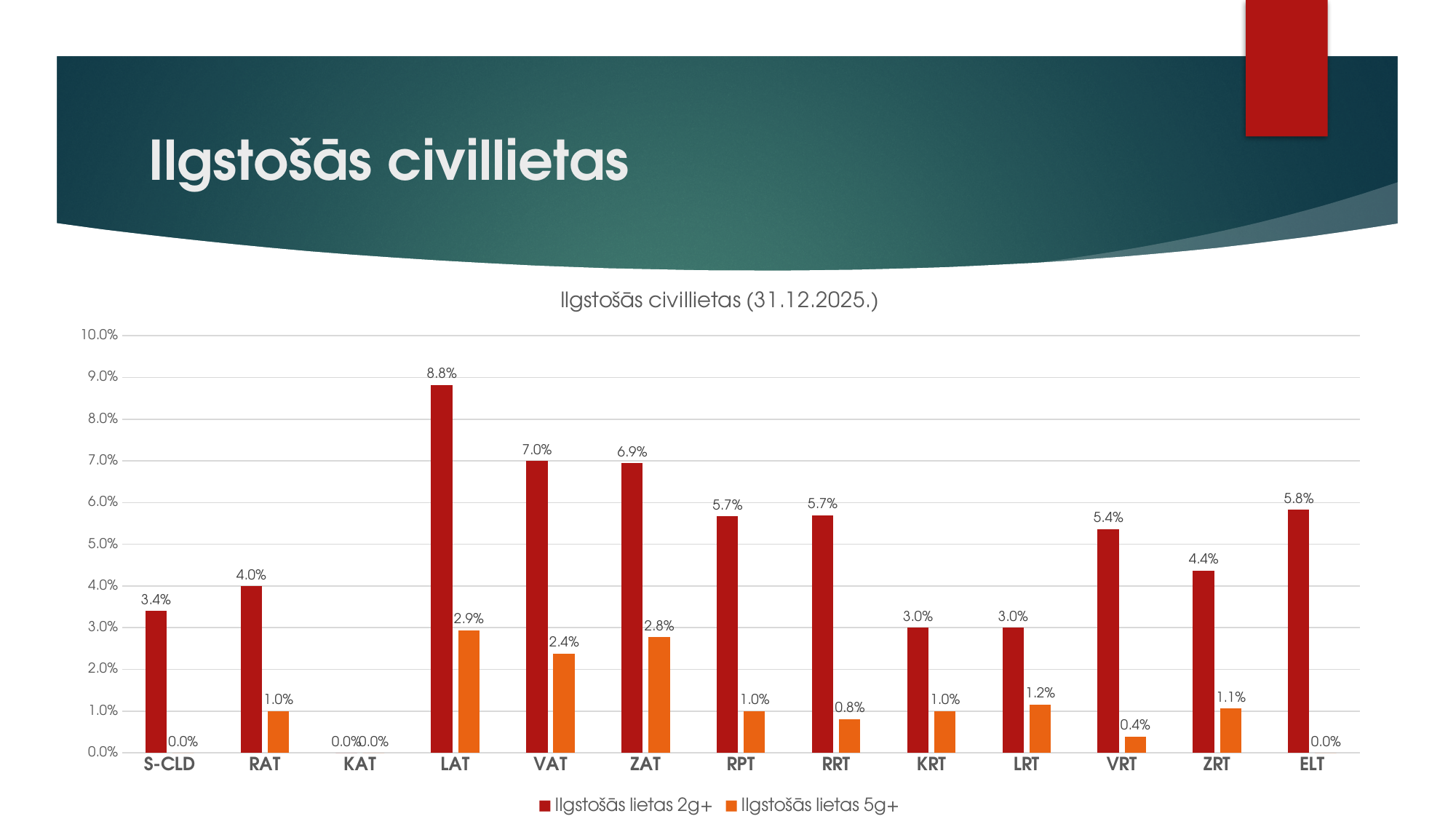

# Ilgstošās civillietas

### Chart: Ilgstošās civillietas (31.12.2025.)

| Category | Ilgstošās lietas 2g+ | Ilgstošās lietas 5g+ |
|---|---|---|
| S-CLD | 0.034013605442176874 | 0.0 |
| RAT | 0.04 | 0.01 |
| KAT | 0.0 | 0.0 |
| LAT | 0.08823529411764706 | 0.029411764705882353 |
| VAT | 0.07 | 0.023809523809523808 |
| ZAT | 0.06944444444444445 | 0.027777777777777776 |
| RPT | 0.05667188064011551 | 0.009986764528937552 |
| RRT | 0.056943423952975754 | 0.008082292432035268 |
| KRT | 0.03 | 0.01 |
| LRT | 0.03 | 0.0116 |
| VRT | 0.05362776025236593 | 0.003943217665615142 |
| ZRT | 0.043721973094170405 | 0.010650224215246636 |
| ELT | 0.058333333333333334 | 0.0 |